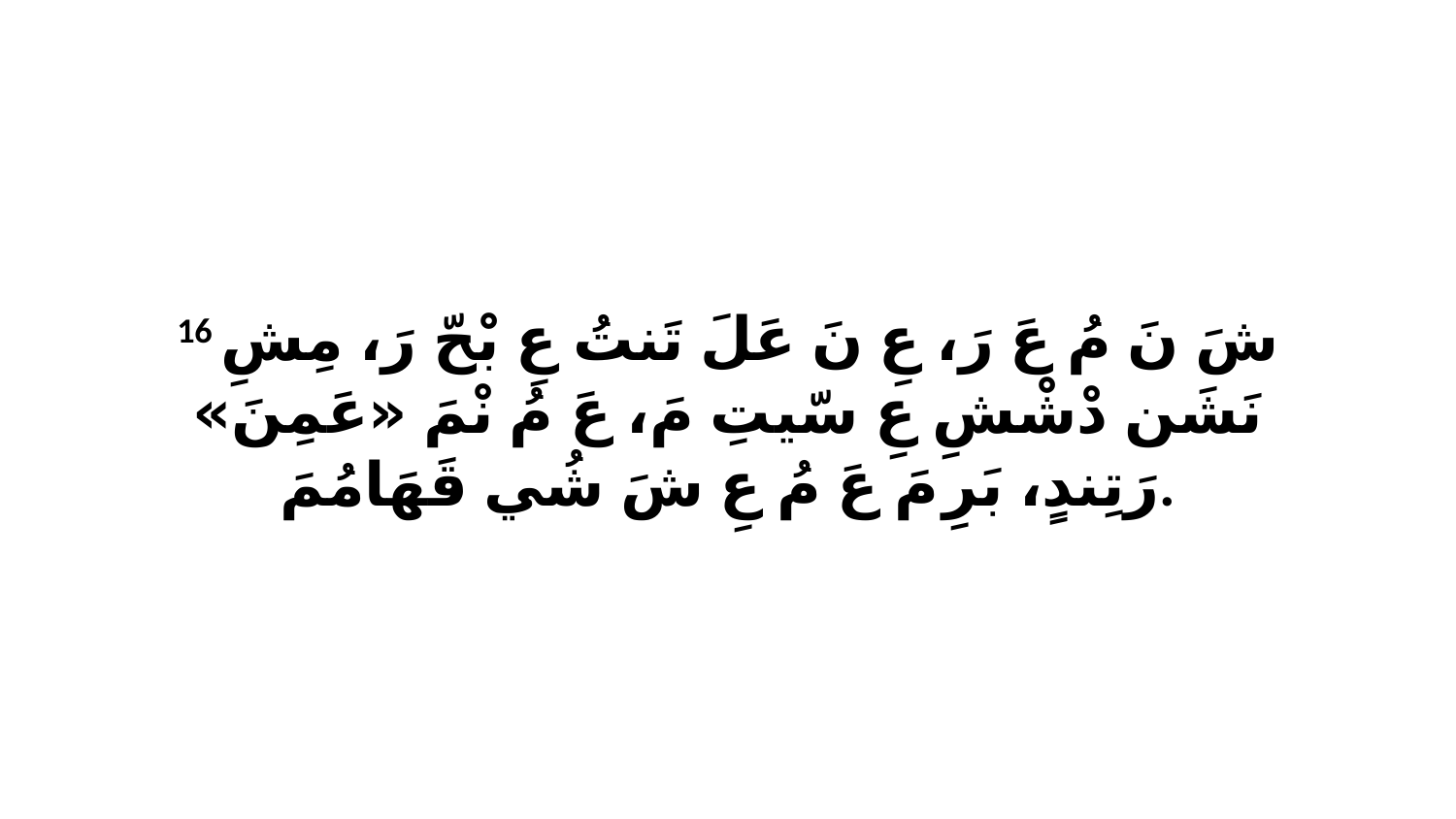

16 شَ نَ مُ عَ رَ، عِ نَ عَلَ تَنتُ عِ بْحّ رَ، مِشِ نَشَن دْشْشِ عِ سّيتِ مَ، عَ مُ نْمَ «عَمِنَ» رَتِندٍ، بَرِ مَ عَ مُ عِ شَ شُي قَهَامُمَ.